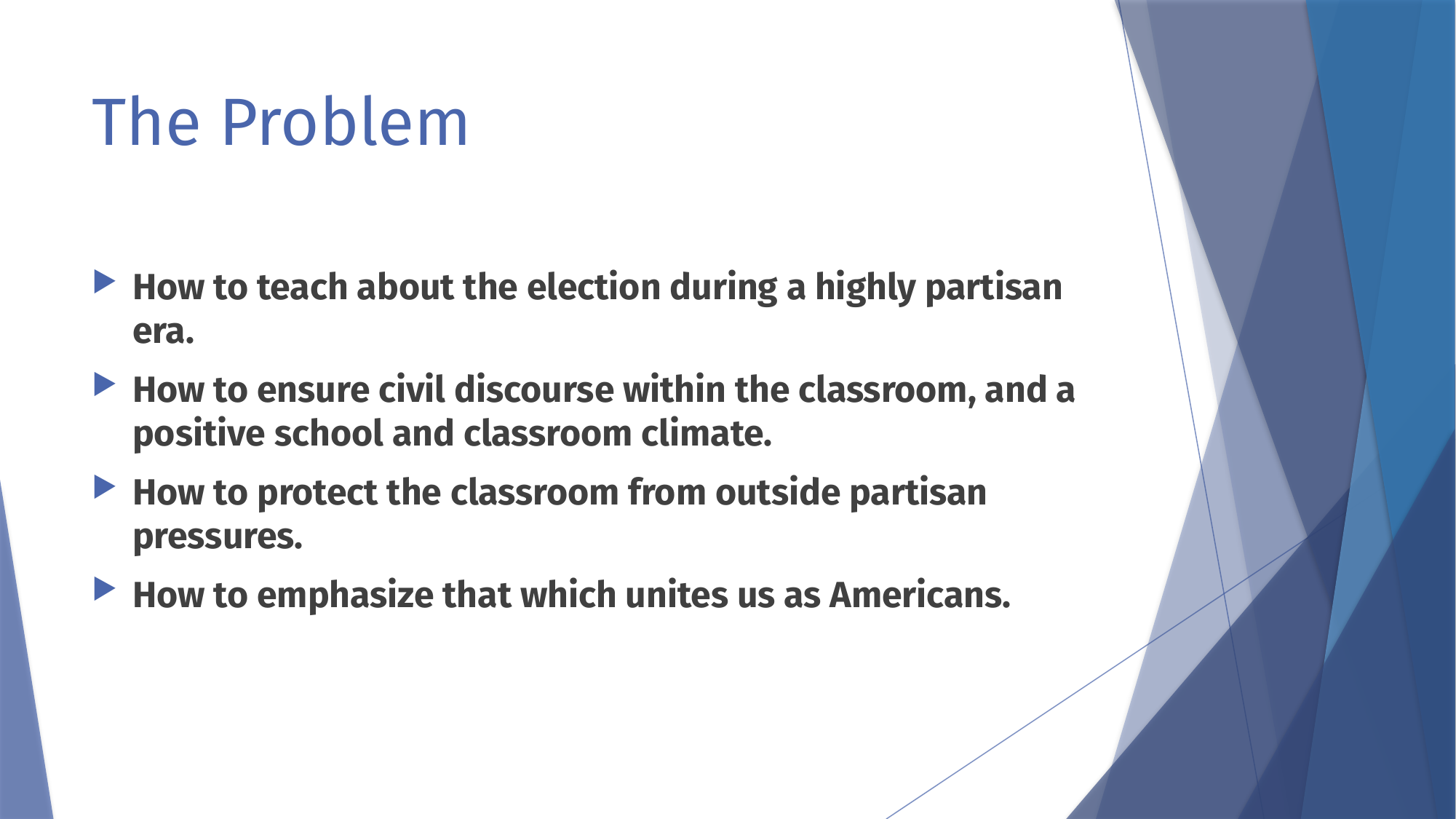

# The Problem
How to teach about the election during a highly partisan era.
How to ensure civil discourse within the classroom, and a positive school and classroom climate.
How to protect the classroom from outside partisan pressures.
How to emphasize that which unites us as Americans.